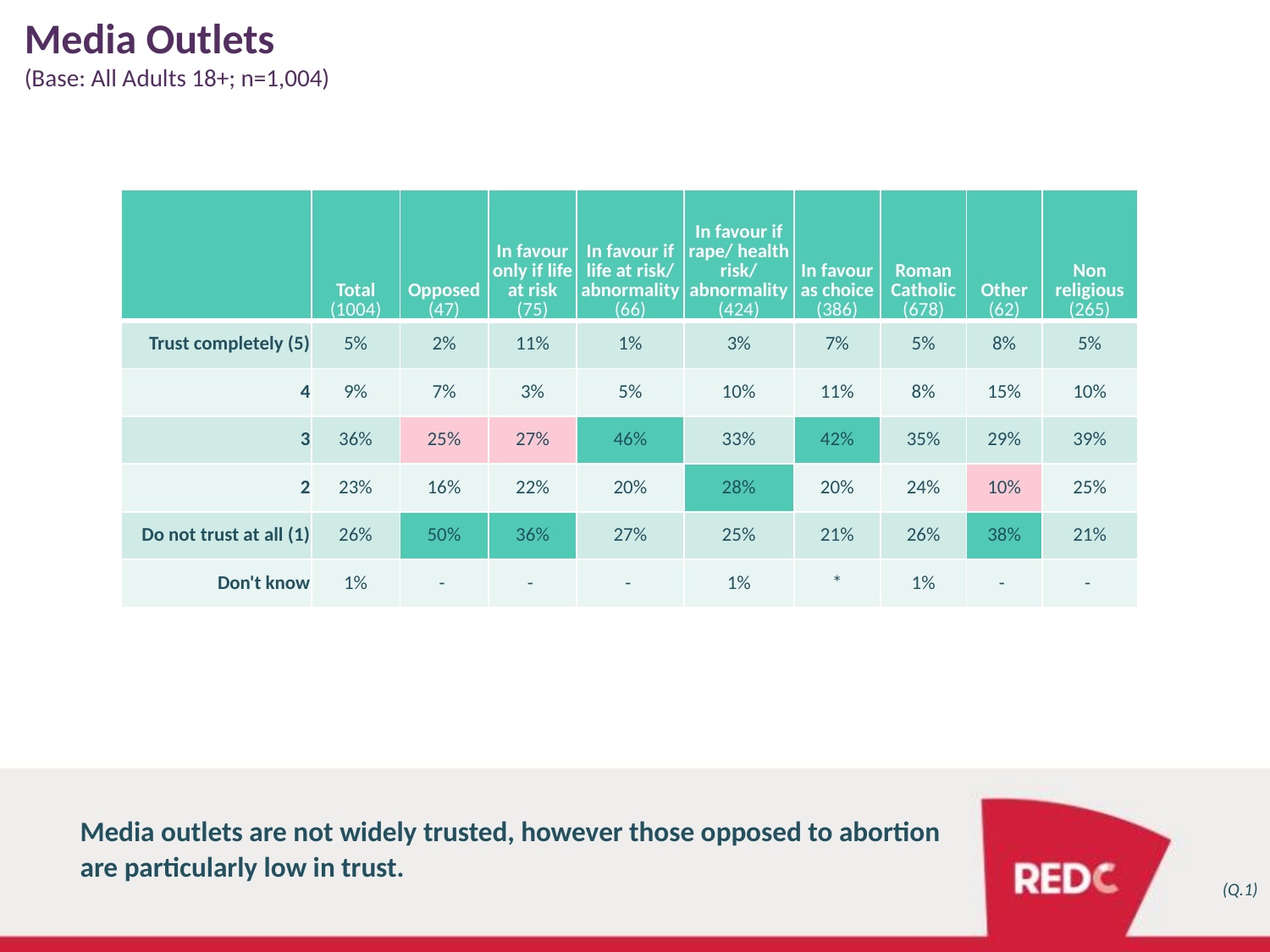

# Media Outlets
(Base: All Adults 18+; n=1,004)
|  | Total (1004) | Opposed (47) | In favour only if life at risk (75) | In favour if life at risk/ abnormality (66) | In favour if rape/ health risk/ abnormality (424) | In favour as choice (386) | Roman Catholic (678) | Other (62) | Non religious (265) |
| --- | --- | --- | --- | --- | --- | --- | --- | --- | --- |
| Trust completely (5) | 5% | 2% | 11% | 1% | 3% | 7% | 5% | 8% | 5% |
| 4 | 9% | 7% | 3% | 5% | 10% | 11% | 8% | 15% | 10% |
| 3 | 36% | 25% | 27% | 46% | 33% | 42% | 35% | 29% | 39% |
| 2 | 23% | 16% | 22% | 20% | 28% | 20% | 24% | 10% | 25% |
| Do not trust at all (1) | 26% | 50% | 36% | 27% | 25% | 21% | 26% | 38% | 21% |
| Don't know | 1% | - | - | - | 1% | \* | 1% | - | - |
Media outlets are not widely trusted, however those opposed to abortion are particularly low in trust.
(Q.1)